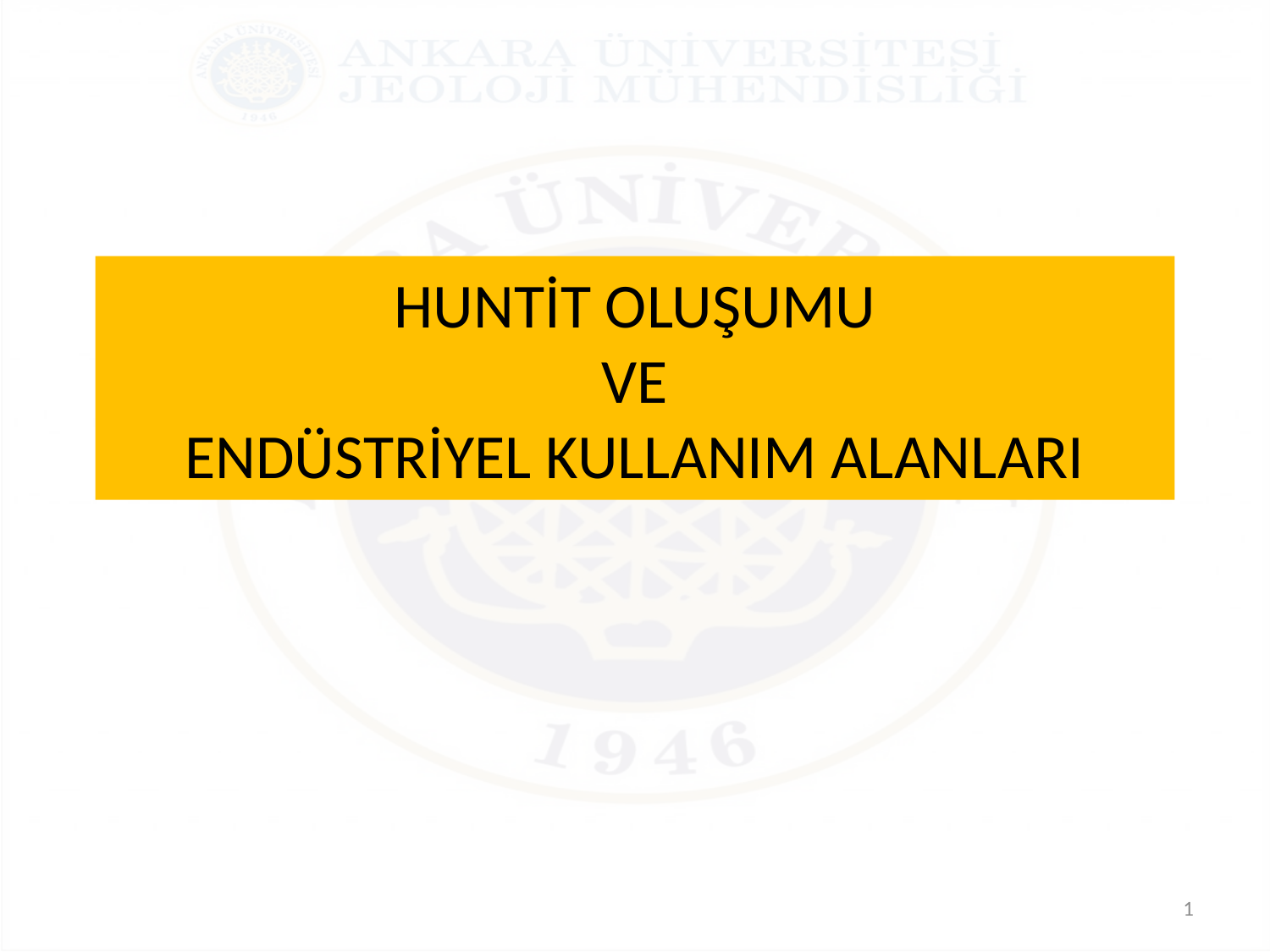

# HUNTİT OLUŞUMU VE ENDÜSTRİYEL KULLANIM ALANLARI

1